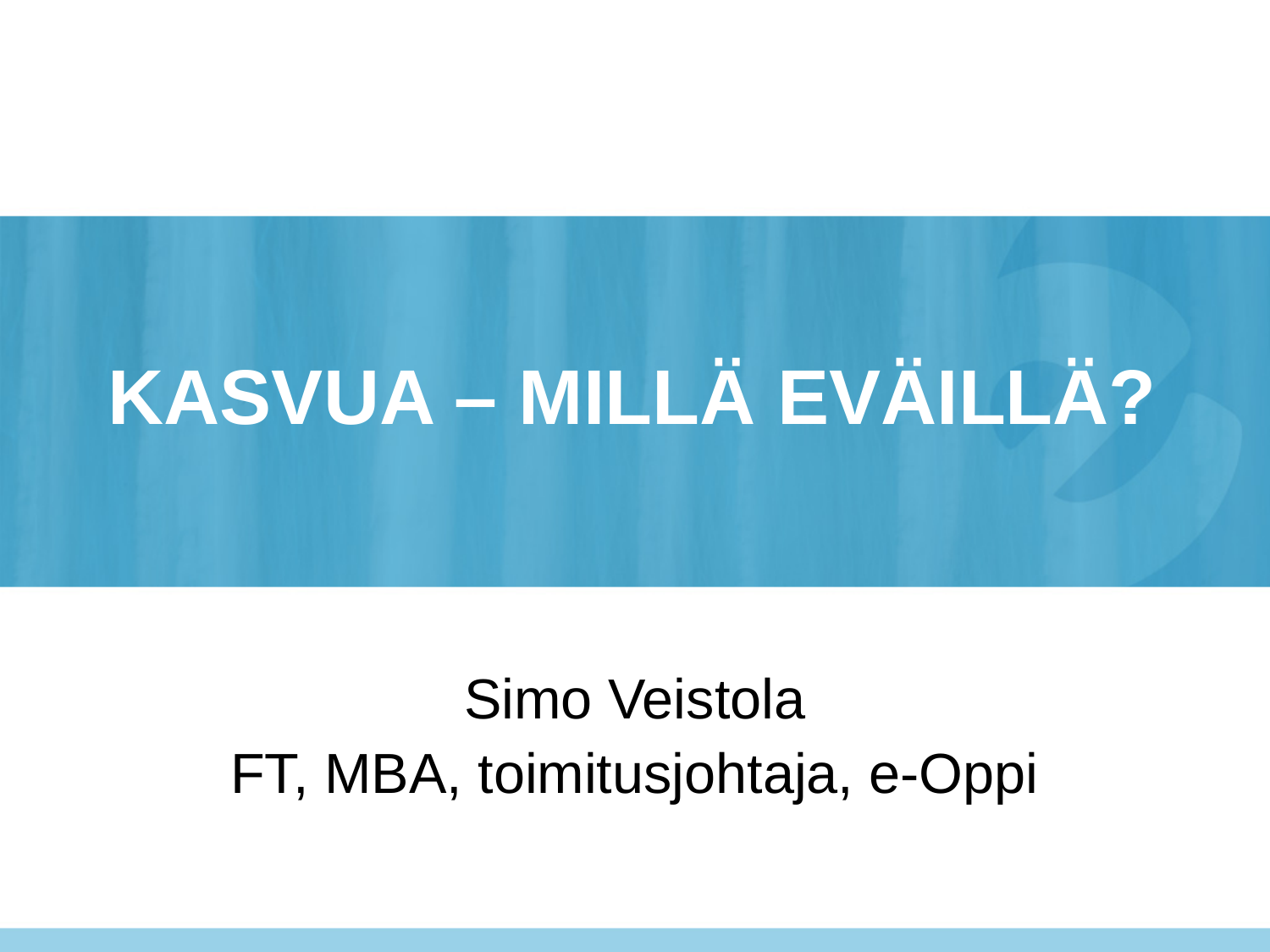

# Kasvua – millä eväillä?
Simo Veistola
FT, MBA, toimitusjohtaja, e-Oppi